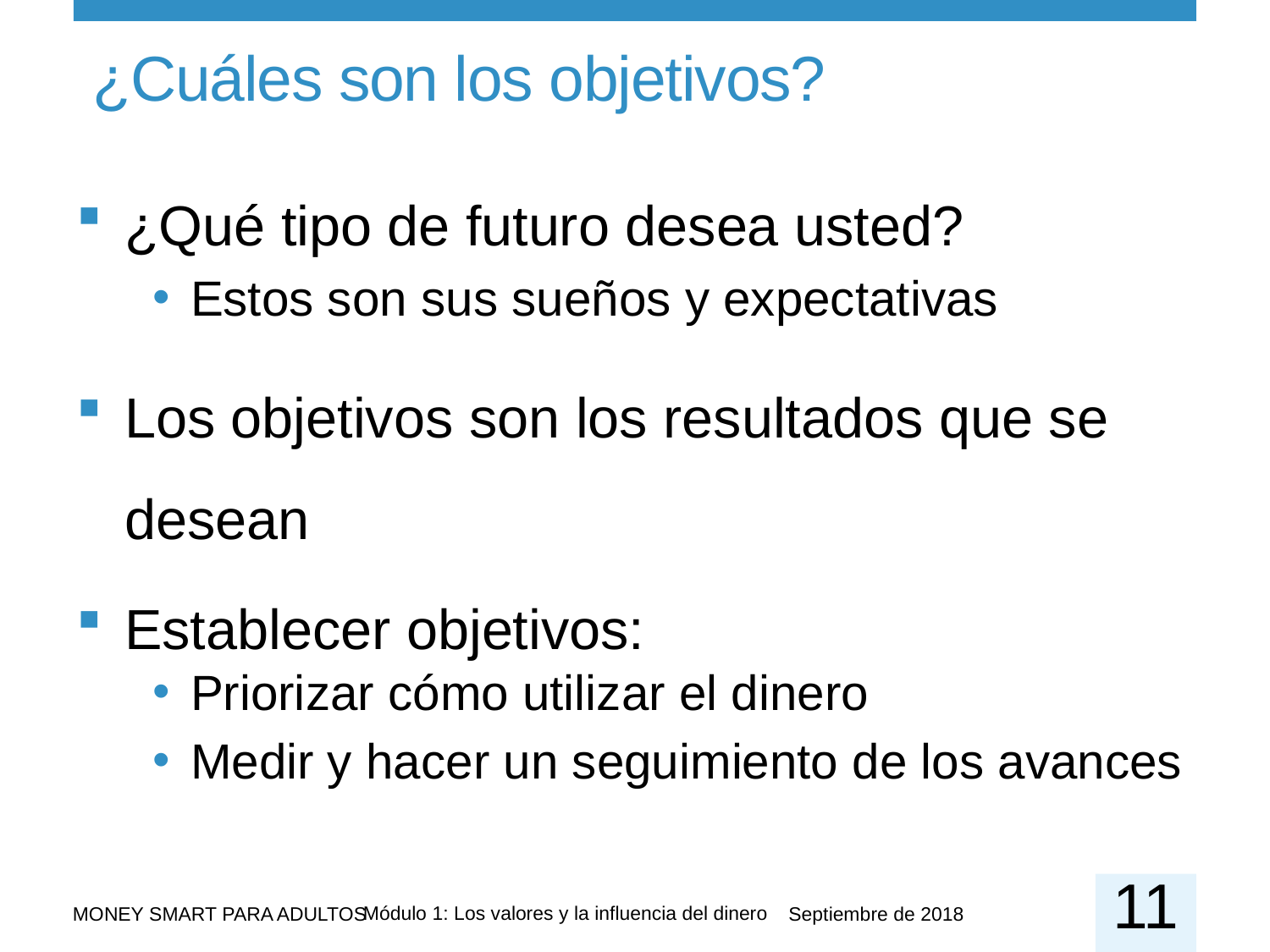

# ¿Cuáles son los objetivos?
¿Qué tipo de futuro desea usted?
Estos son sus sueños y expectativas
Los objetivos son los resultados que se desean
Establecer objetivos:
Priorizar cómo utilizar el dinero
Medir y hacer un seguimiento de los avances
11